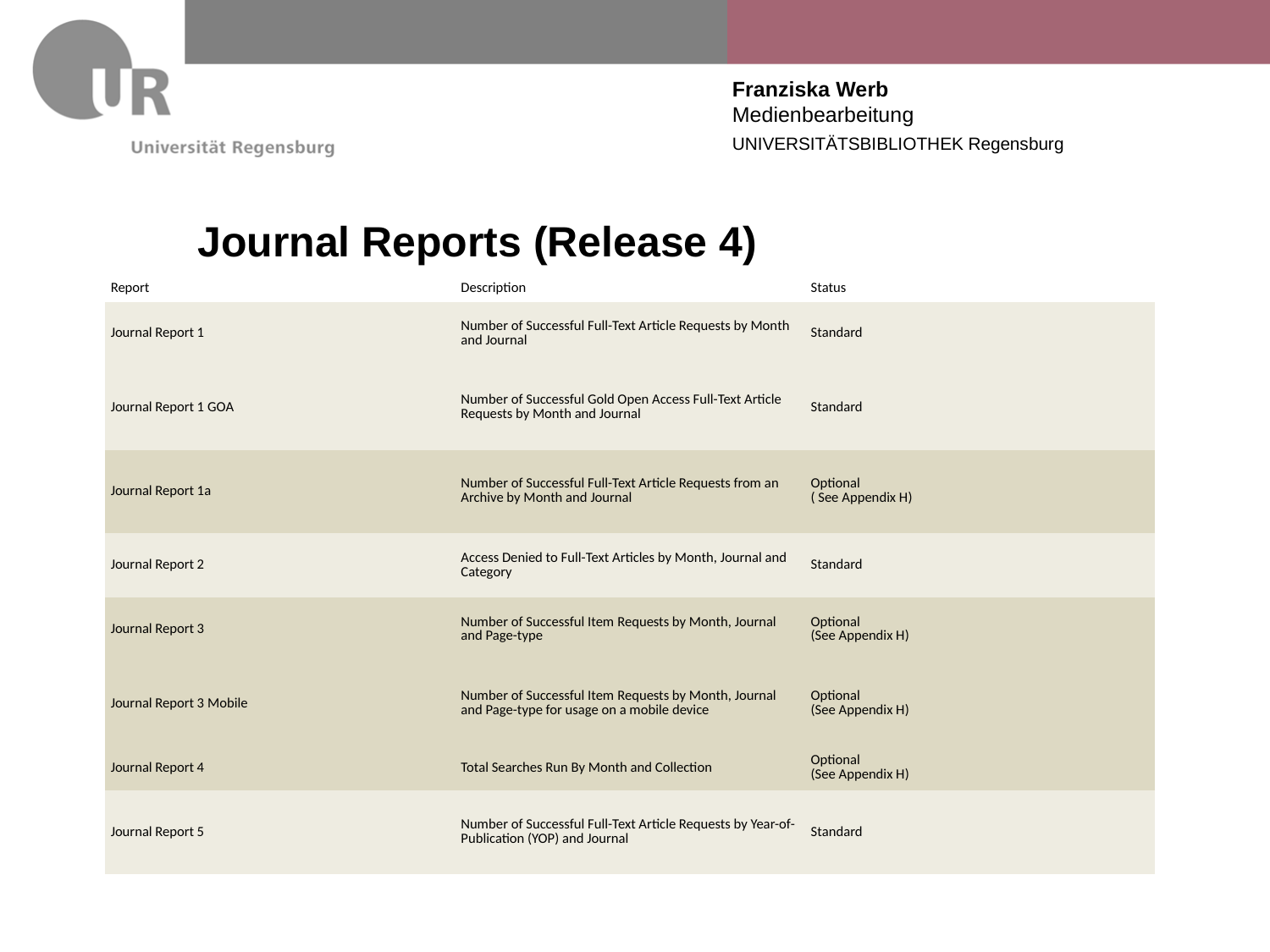

# Journal Reports (Release 4)
| Report | Description | Status |
| --- | --- | --- |
| Journal Report 1 | Number of Successful Full-Text Article Requests by Month and Journal | Standard |
| Journal Report 1 GOA | Number of Successful Gold Open Access Full-Text Article Requests by Month and Journal | Standard |
| Journal Report 1a | Number of Successful Full-Text Article Requests from an Archive by Month and Journal | Optional ( See Appendix H) |
| Journal Report 2 | Access Denied to Full-Text Articles by Month, Journal and Category | Standard |
| Journal Report 3 | Number of Successful Item Requests by Month, Journal and Page-type | Optional (See Appendix H) |
| Journal Report 3 Mobile | Number of Successful Item Requests by Month, Journal and Page-type for usage on a mobile device | Optional (See Appendix H) |
| Journal Report 4 | Total Searches Run By Month and Collection | Optional (See Appendix H) |
| Journal Report 5 | Number of Successful Full-Text Article Requests by Year-of-Publication (YOP) and Journal | Standard |